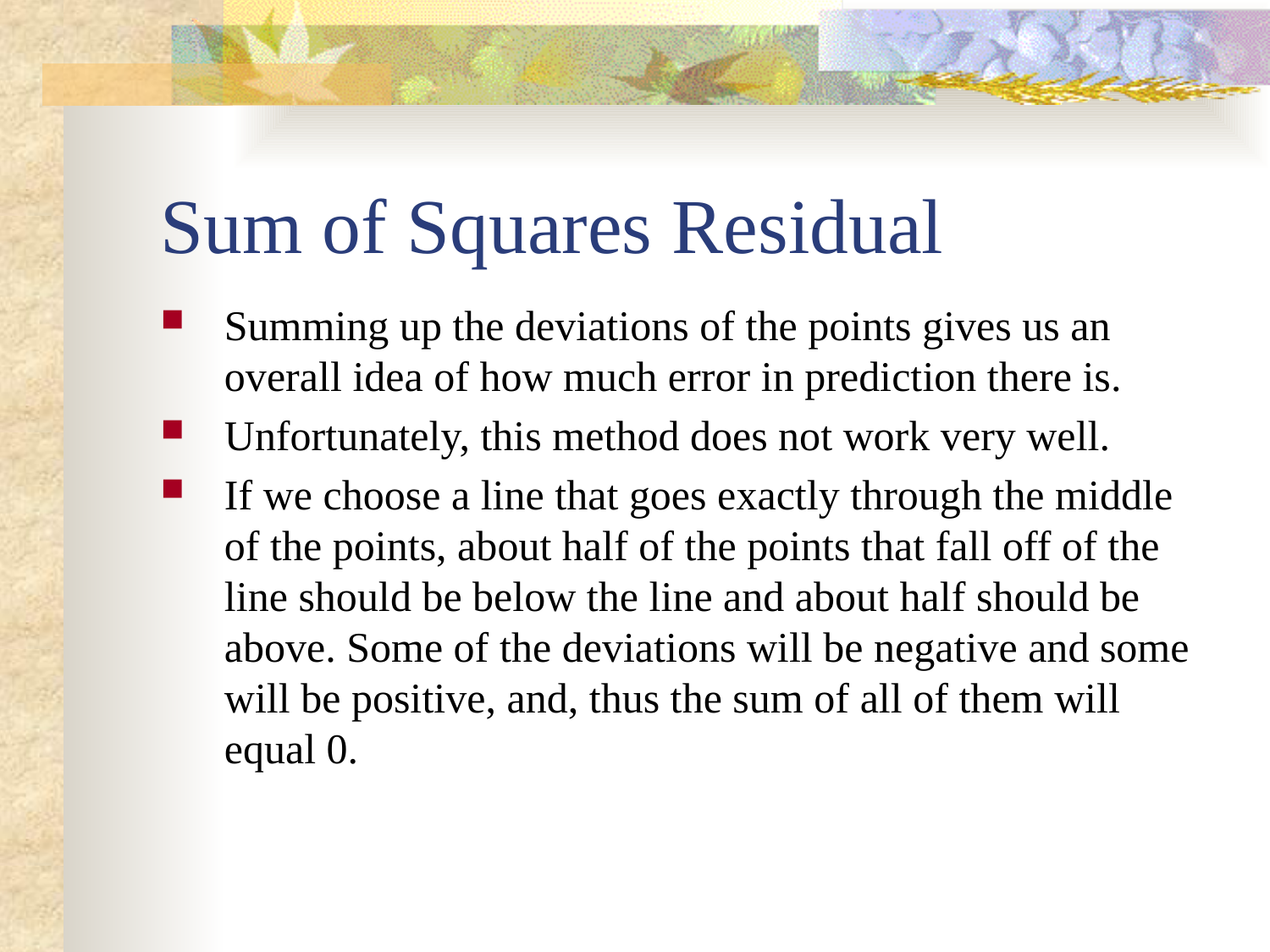

# Sum of Squares Residual
Summing up the deviations of the points gives us an overall idea of how much error in prediction there is.
Unfortunately, this method does not work very well.
If we choose a line that goes exactly through the middle of the points, about half of the points that fall off of the line should be below the line and about half should be above. Some of the deviations will be negative and some will be positive, and, thus the sum of all of them will equal 0.